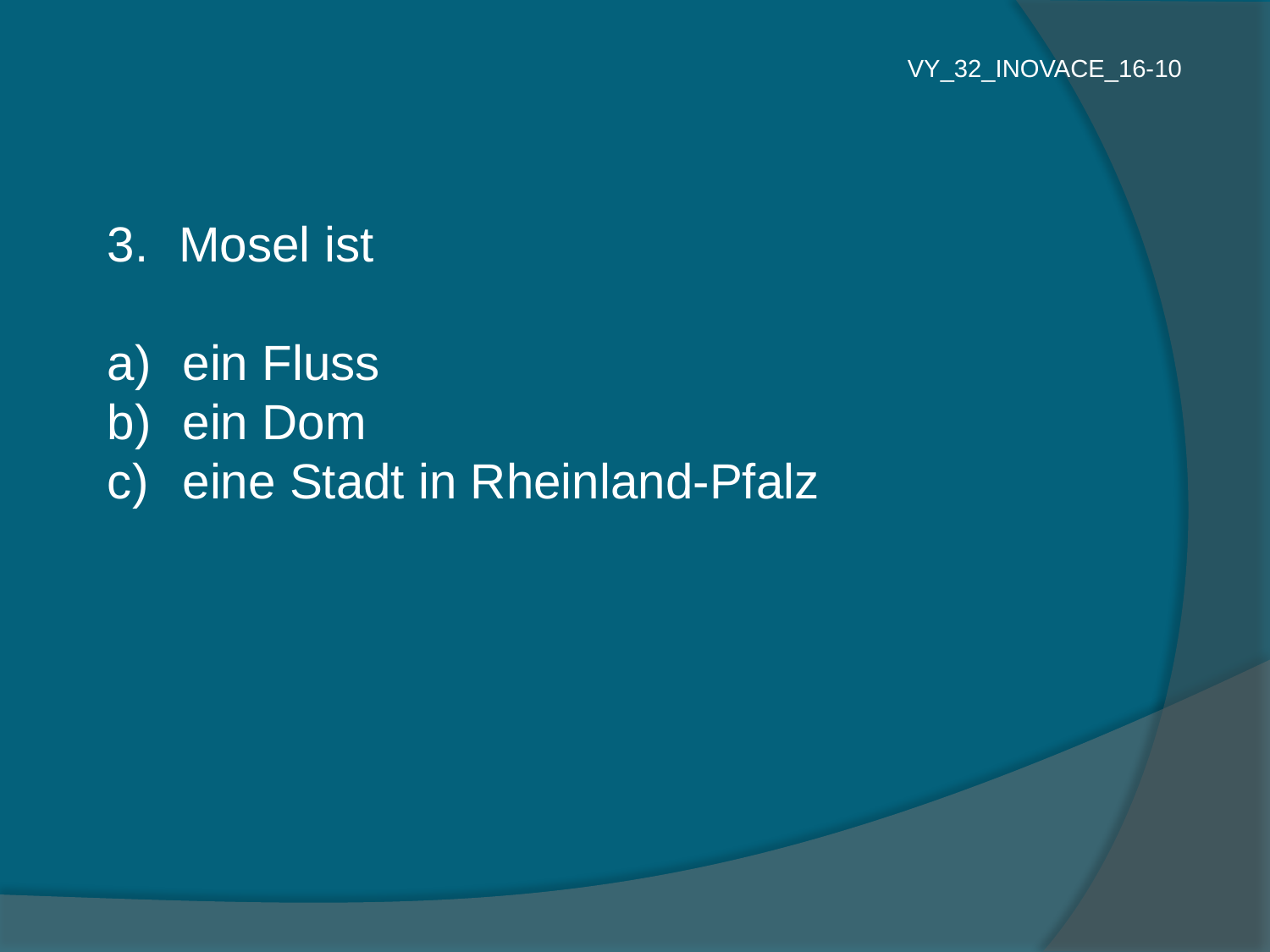

VY_32_INOVACE_16-10
Mosel ist

  ein Fluss
  ein Dom
  eine Stadt in Rheinland-Pfalz